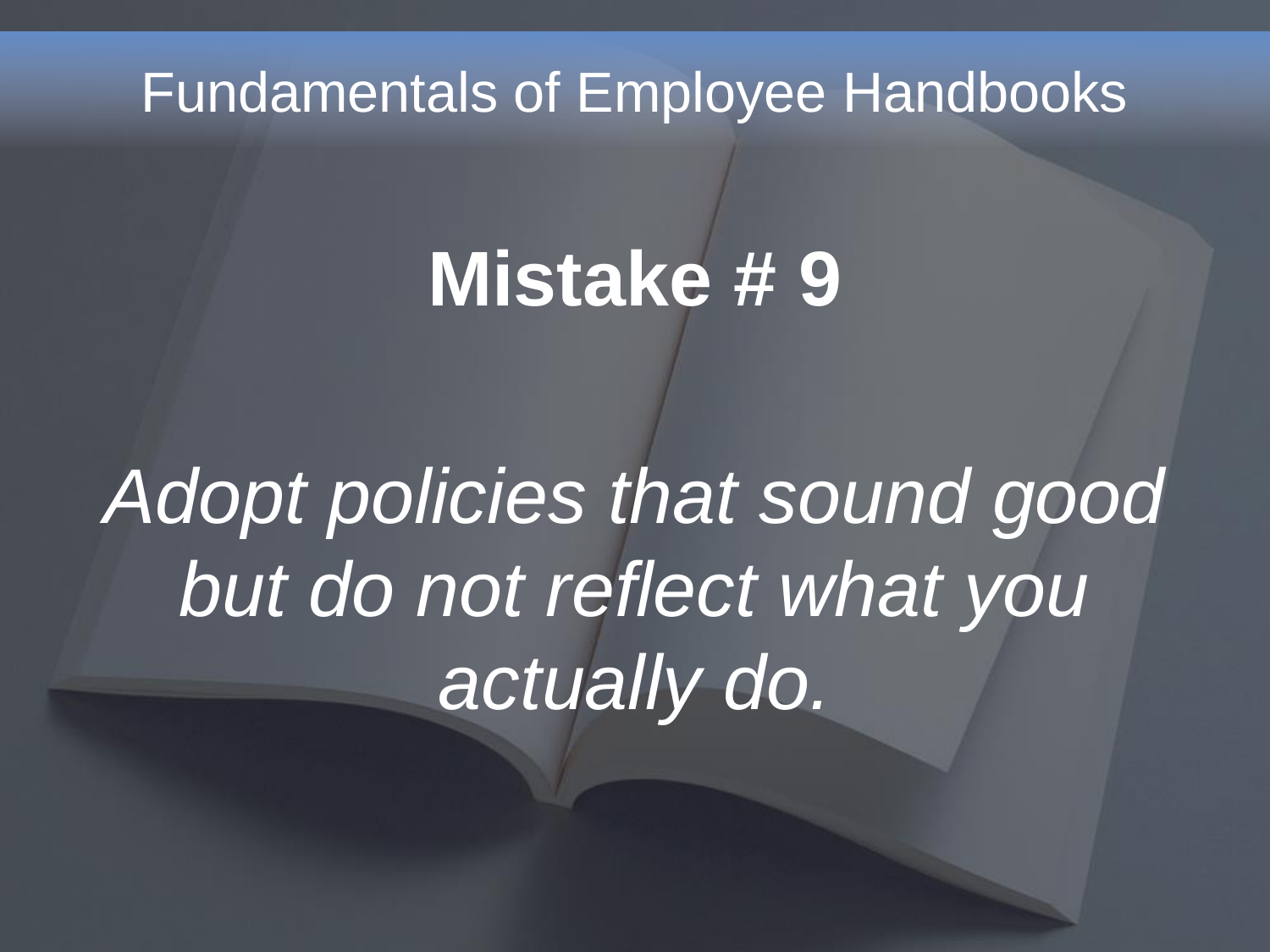

# Fundamentals of Employee Handbooks
Mistake # 9

Adopt policies that sound good but do not reflect what you actually do.